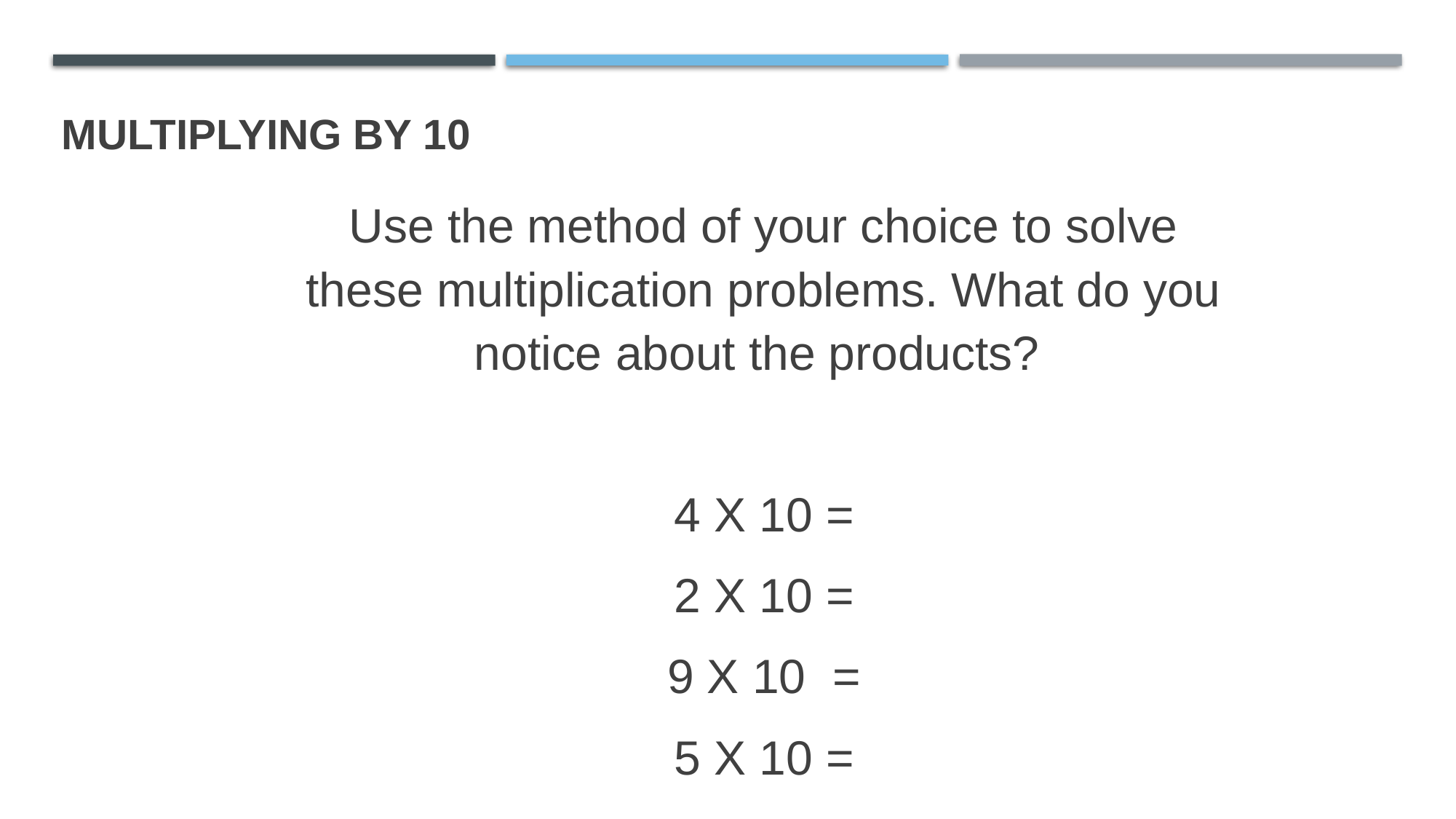

# Multiplying by 10
Use the method of your choice to solve these multiplication problems. What do you notice about the products?

 4 X 10 =
 2 X 10 =
 9 X 10  =
 5 X 10 =